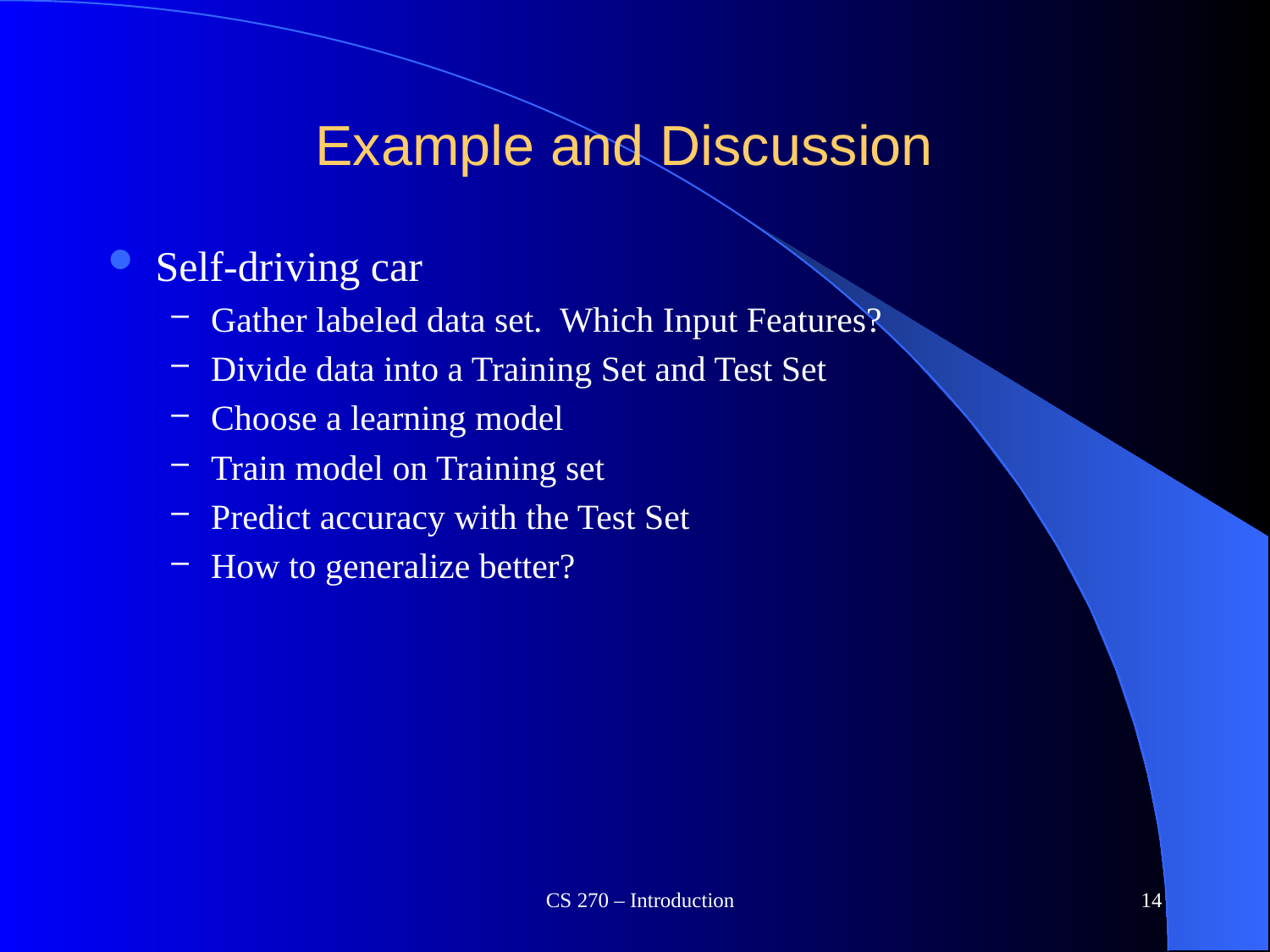

# Example and Discussion
Self-driving car
Gather labeled data set.  Which Input Features?
Divide data into a Training Set and Test Set
Choose a learning model
Train model on Training set
Predict accuracy with the Test Set
How to generalize better?

CS 270 – Introduction
14